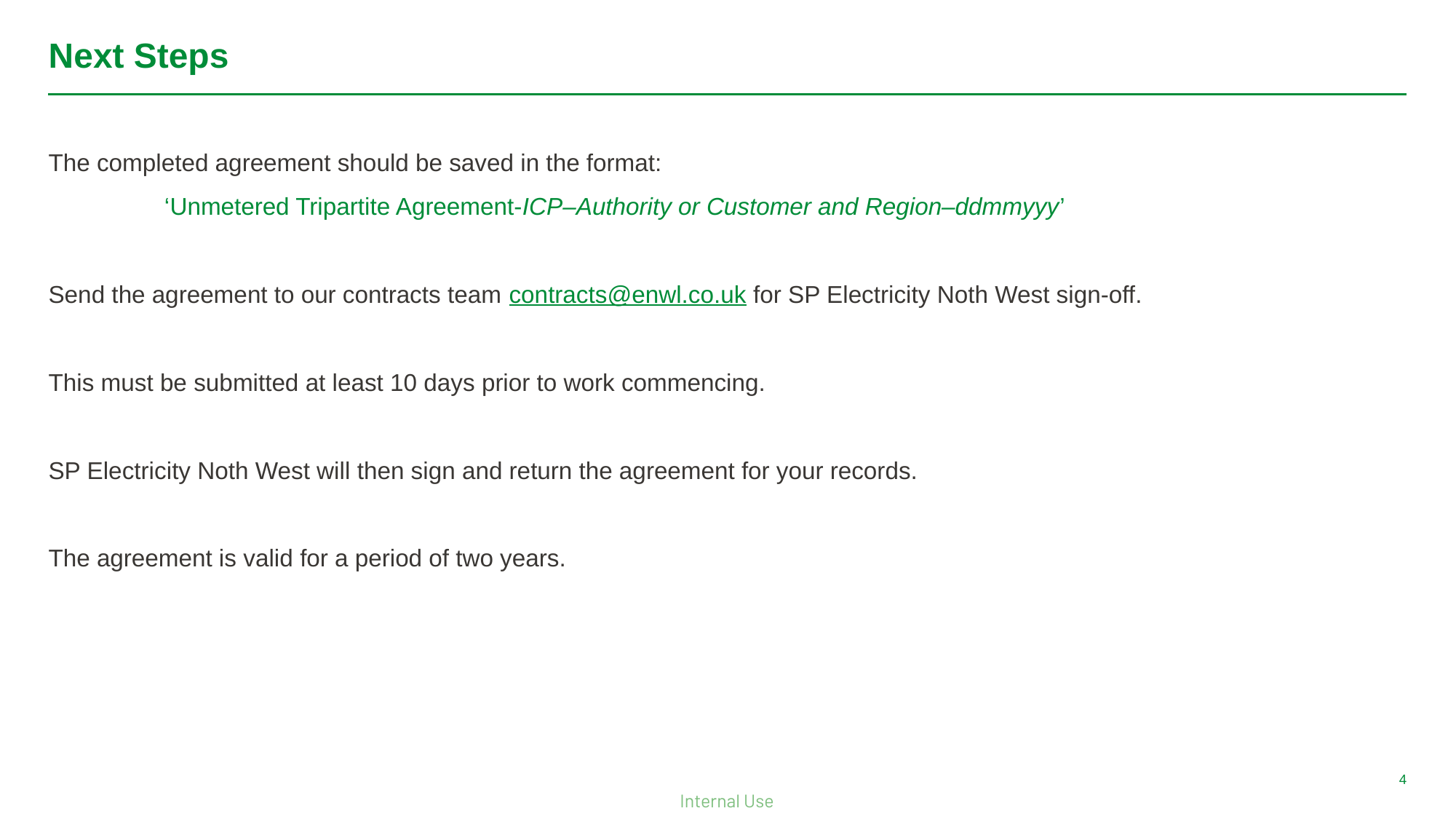

# Next Steps
The completed agreement should be saved in the format:
	 ‘Unmetered Tripartite Agreement-ICP–Authority or Customer and Region–ddmmyyy’

Send the agreement to our contracts team contracts@enwl.co.uk for SP Electricity Noth West sign-off.

This must be submitted at least 10 days prior to work commencing.

SP Electricity Noth West will then sign and return the agreement for your records.

The agreement is valid for a period of two years.